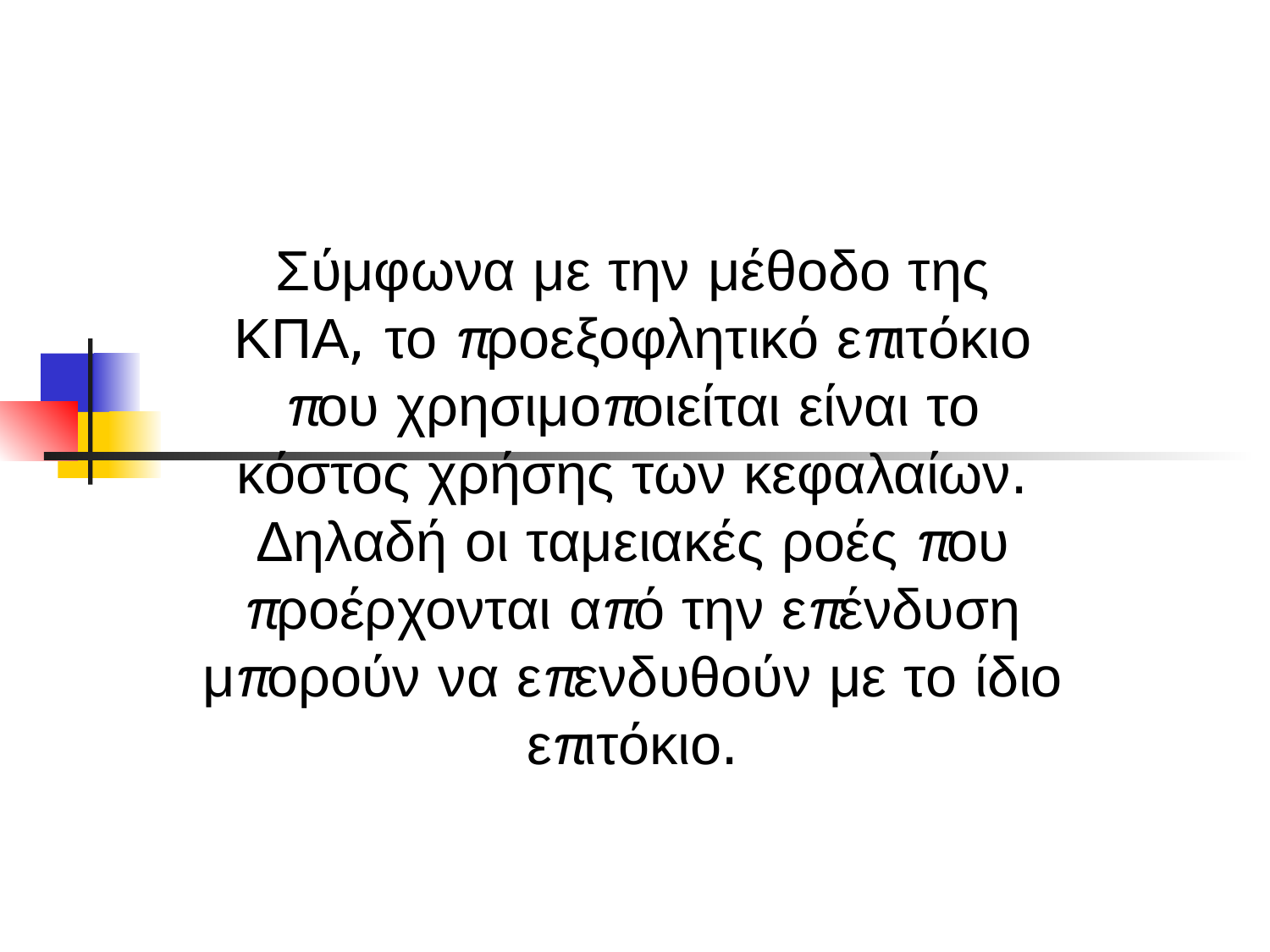

Σύμφωνα με την μέθοδο της ΚΠΑ, το προεξοφλητικό επιτόκιο που χρησιμοποιείται είναι το κόστος χρήσης των κεφαλαίων. Δηλαδή οι ταμειακές ροές που προέρχονται από την επένδυση μπορούν να επενδυθούν με το ίδιο επιτόκιο.
#